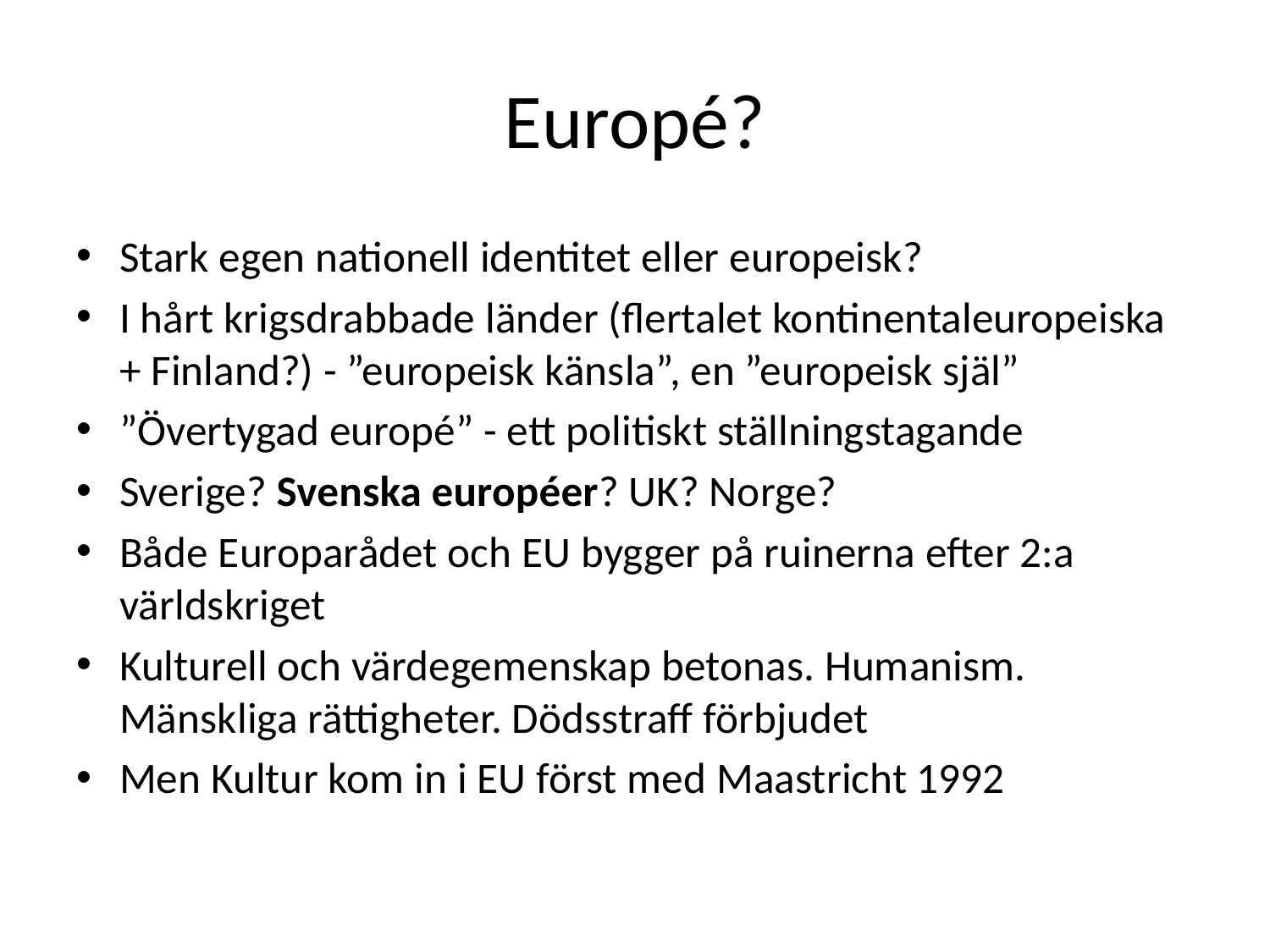

# Europé?
Stark egen nationell identitet eller europeisk?
I hårt krigsdrabbade länder (flertalet kontinentaleuropeiska + Finland?) - ”europeisk känsla”, en ”europeisk själ”
”Övertygad europé” - ett politiskt ställningstagande
Sverige? Svenska européer? UK? Norge?
Både Europarådet och EU bygger på ruinerna efter 2:a världskriget
Kulturell och värdegemenskap betonas. Humanism. Mänskliga rättigheter. Dödsstraff förbjudet
Men Kultur kom in i EU först med Maastricht 1992